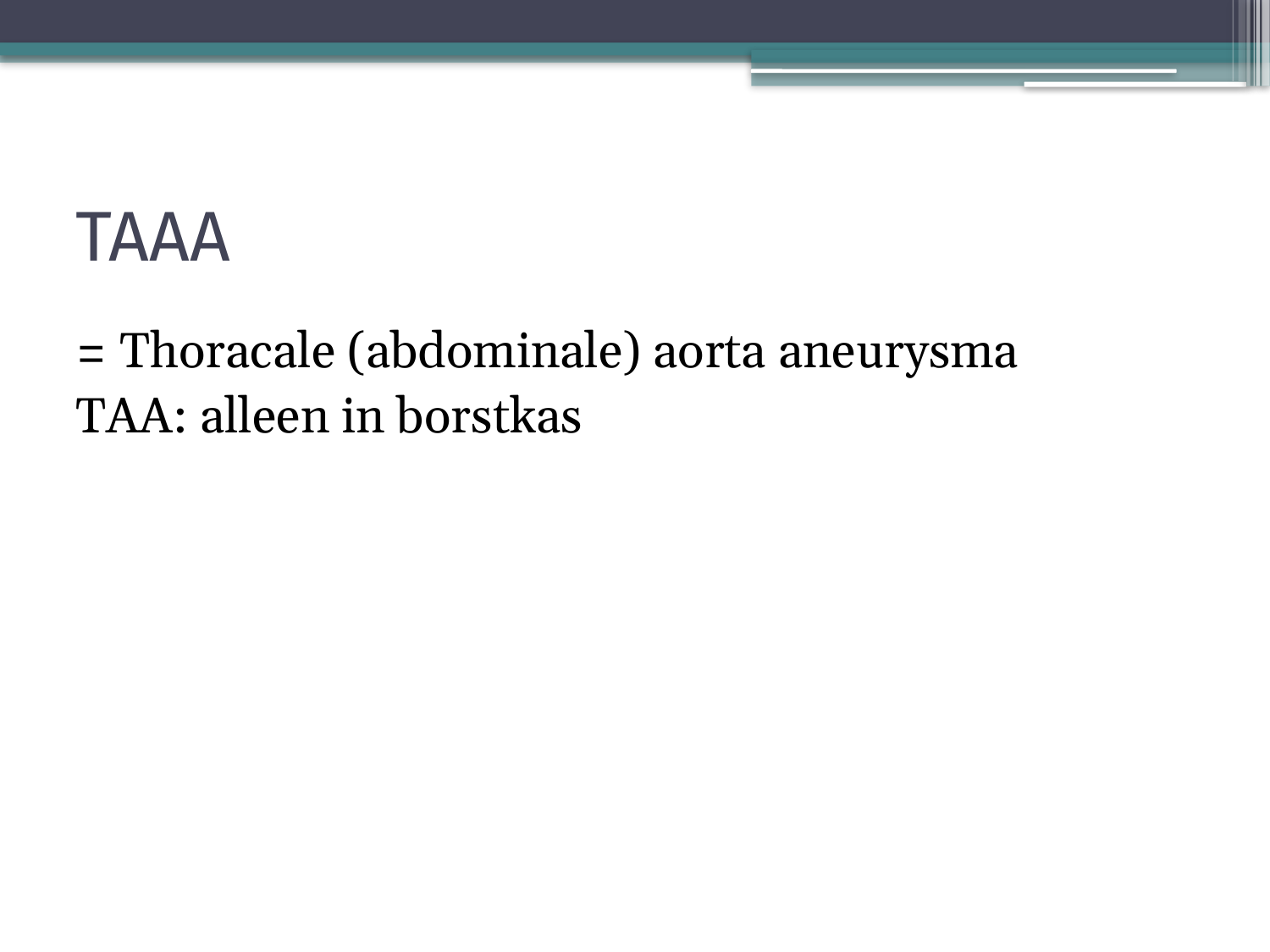

# TAAA
= Thoracale (abdominale) aorta aneurysma
TAA: alleen in borstkas